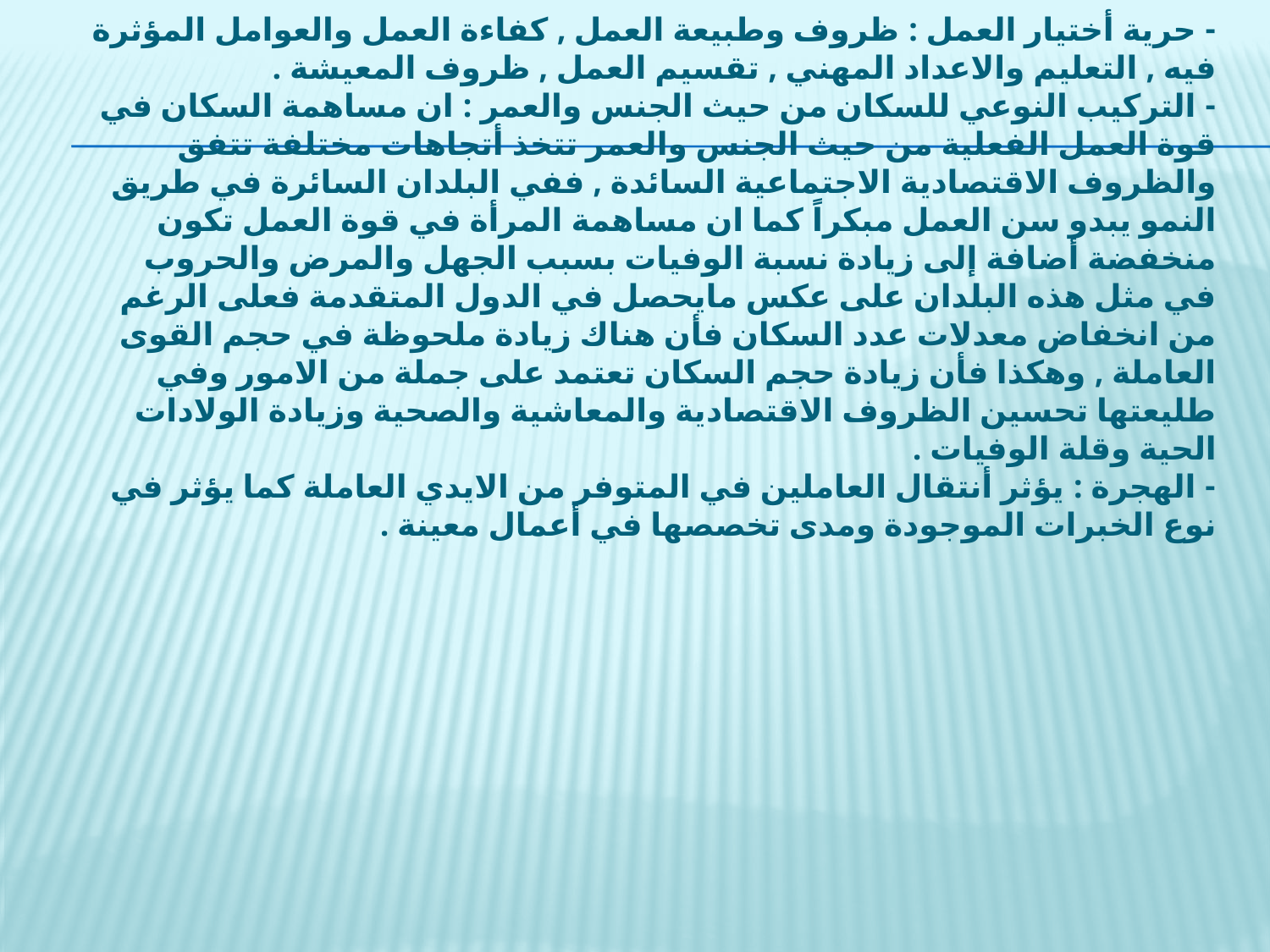

- حرية أختيار العمل : ظروف وطبيعة العمل , كفاءة العمل والعوامل المؤثرة فيه , التعليم والاعداد المهني , تقسيم العمل , ظروف المعيشة .
- التركيب النوعي للسكان من حيث الجنس والعمر : ان مساهمة السكان في قوة العمل الفعلية من حيث الجنس والعمر تتخذ أتجاهات مختلفة تتفق والظروف الاقتصادية الاجتماعية السائدة , ففي البلدان السائرة في طريق النمو يبدو سن العمل مبكراً كما ان مساهمة المرأة في قوة العمل تكون منخفضة أضافة إلى زيادة نسبة الوفيات بسبب الجهل والمرض والحروب في مثل هذه البلدان على عكس مايحصل في الدول المتقدمة فعلى الرغم من انخفاض معدلات عدد السكان فأن هناك زيادة ملحوظة في حجم القوى العاملة , وهكذا فأن زيادة حجم السكان تعتمد على جملة من الامور وفي طليعتها تحسين الظروف الاقتصادية والمعاشية والصحية وزيادة الولادات الحية وقلة الوفيات .
- الهجرة : يؤثر أنتقال العاملين في المتوفر من الايدي العاملة كما يؤثر في نوع الخبرات الموجودة ومدى تخصصها في أعمال معينة .